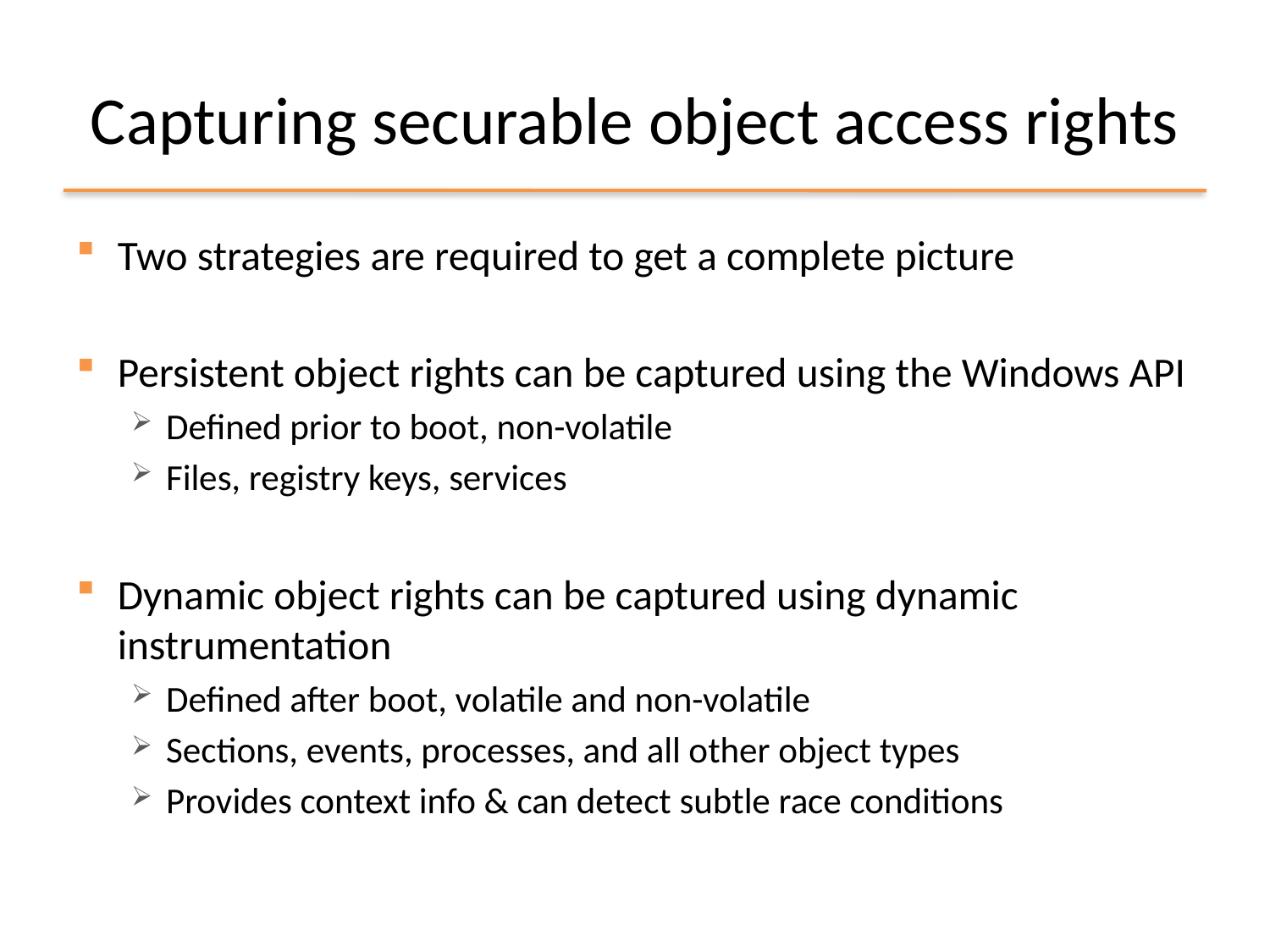

# Capturing securable object access rights
Two strategies are required to get a complete picture

Persistent object rights can be captured using the Windows API
Defined prior to boot, non-volatile
Files, registry keys, services

Dynamic object rights can be captured using dynamic instrumentation
Defined after boot, volatile and non-volatile
Sections, events, processes, and all other object types
Provides context info & can detect subtle race conditions